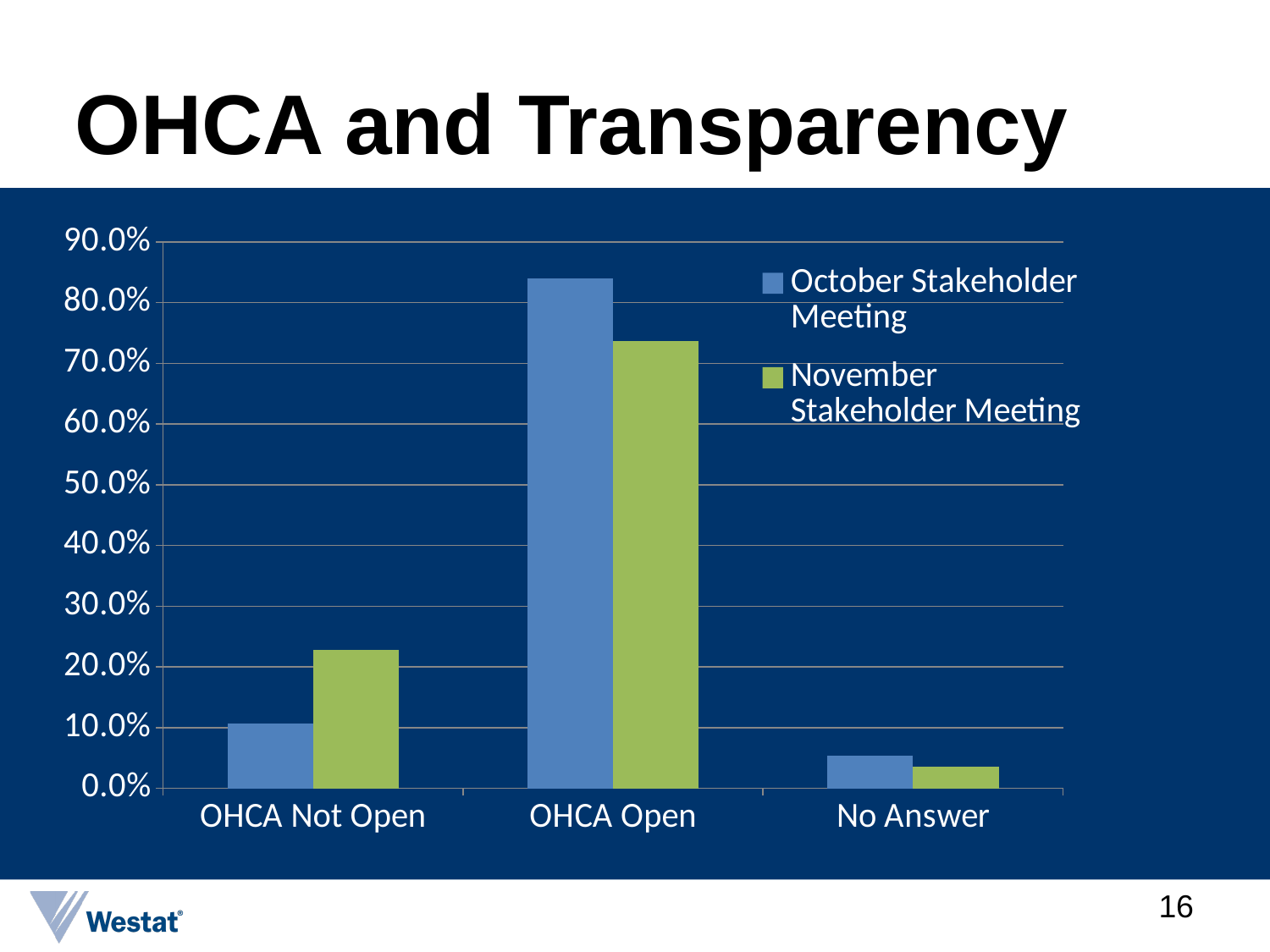

# OHCA and Transparency

[unsupported chart]

16